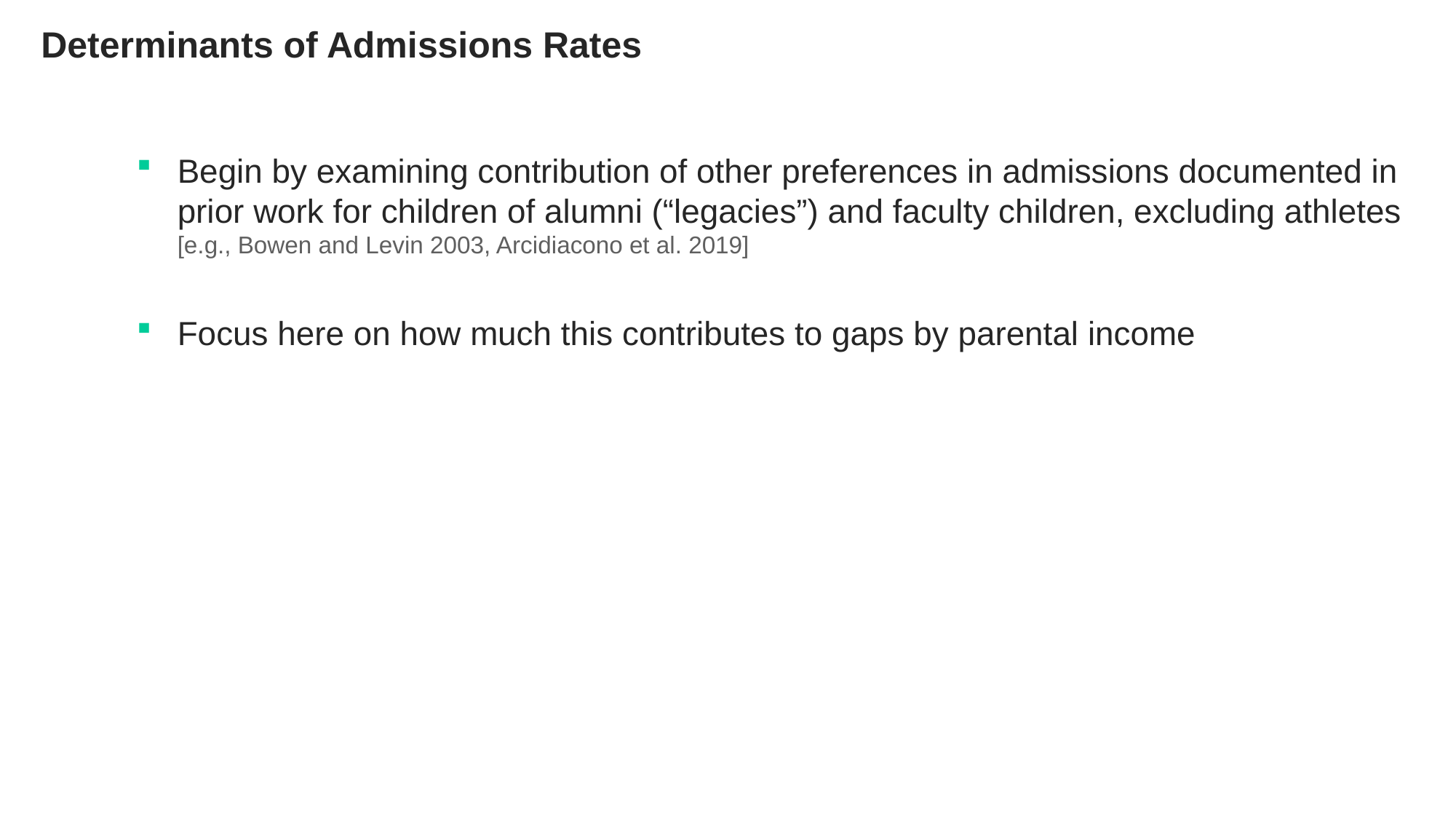

Determinants of Admissions Rates
Begin by examining contribution of other preferences in admissions documented in prior work for children of alumni (“legacies”) and faculty children, excluding athletes
[e.g., Bowen and Levin 2003, Arcidiacono et al. 2019]

Focus here on how much this contributes to gaps by parental income